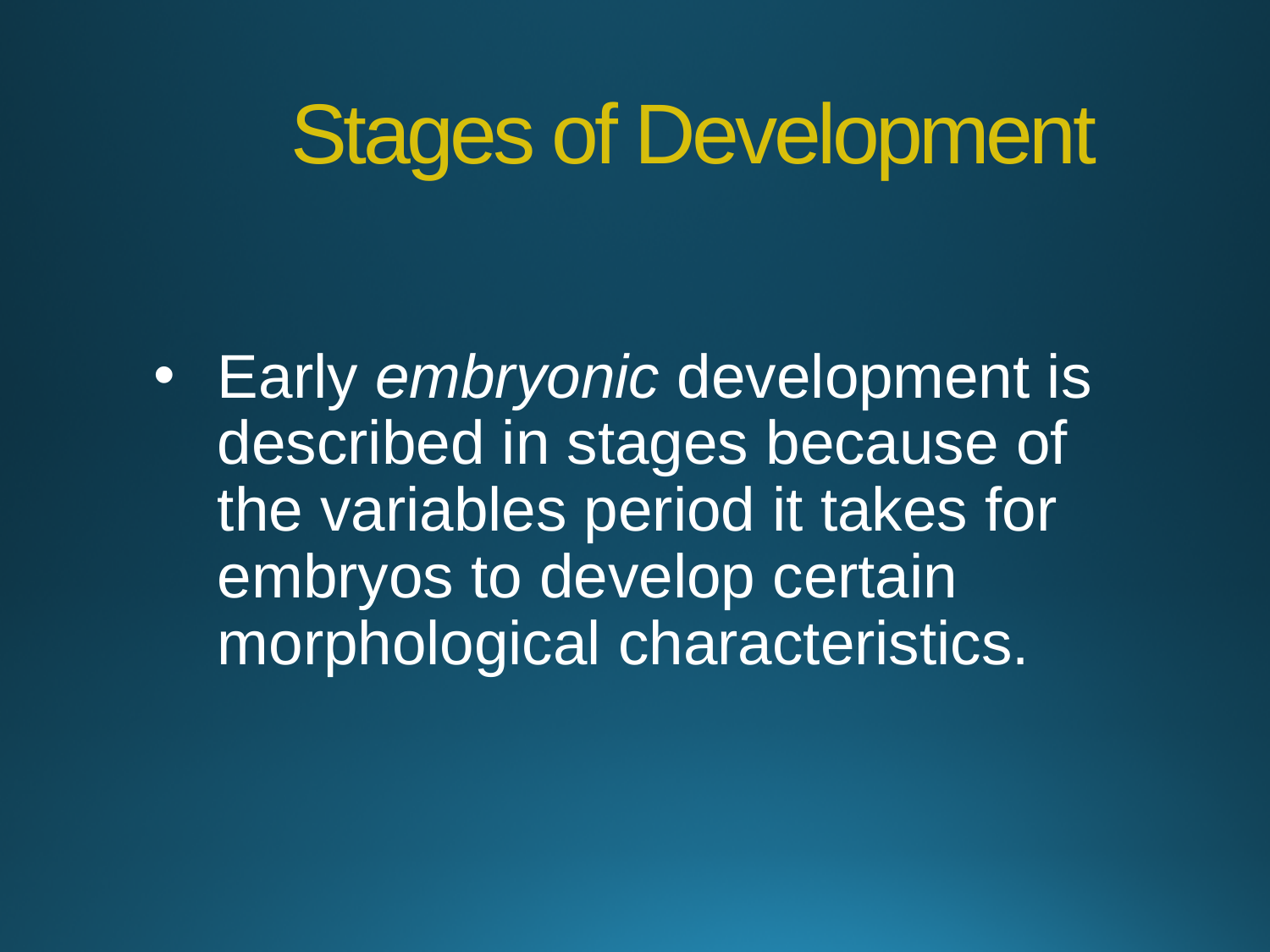

Stages of Development
Early embryonic development is described in stages because of the variables period it takes for embryos to develop certain morphological characteristics.